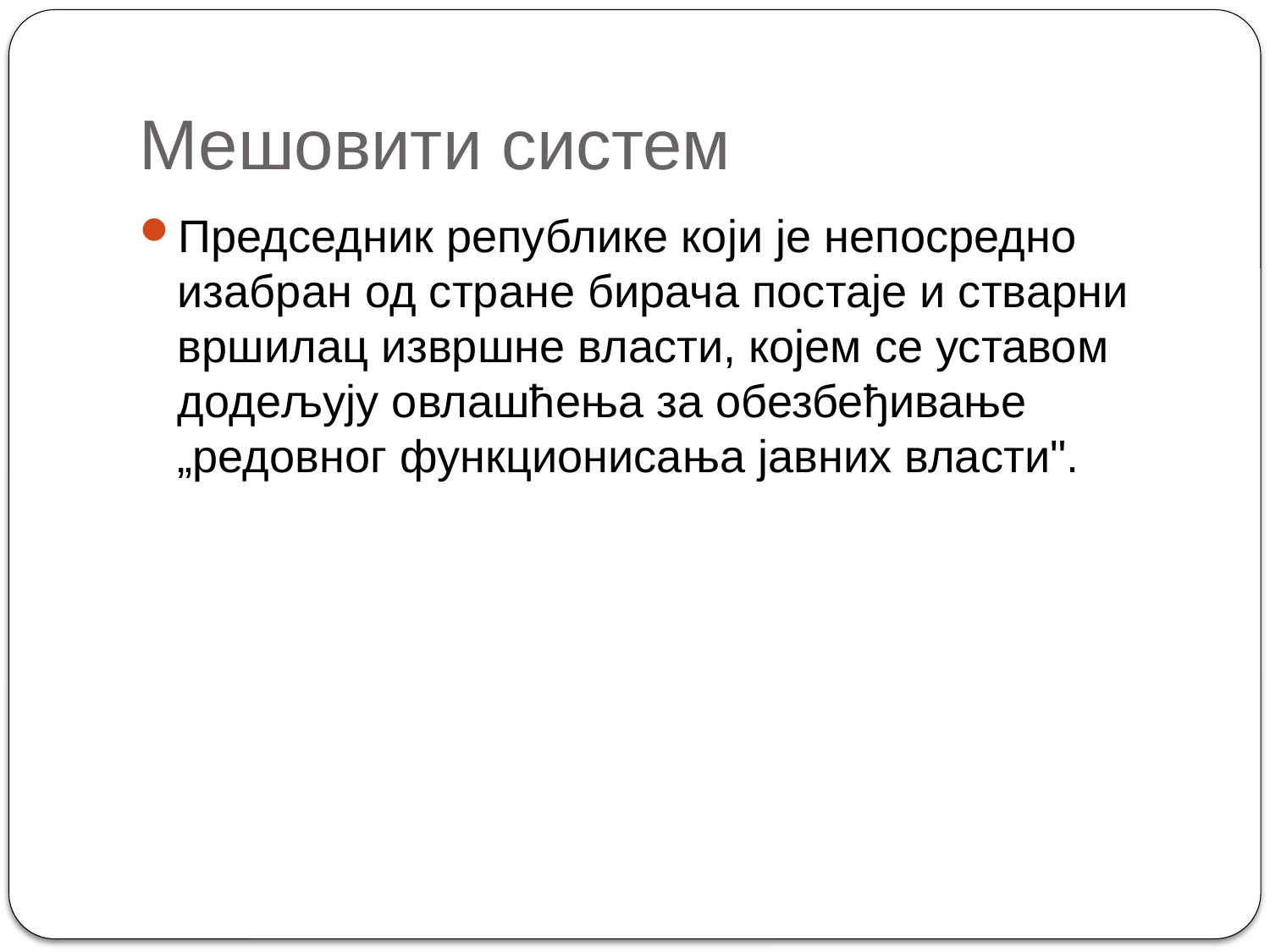

# Мешовити систем
Председник републике који је непосредно изабран од стране бирача постаје и стварни вршилац извршне власти, којем се уставом додељују овлашћења за обезбеђивање „редовног функционисања јавних власти".